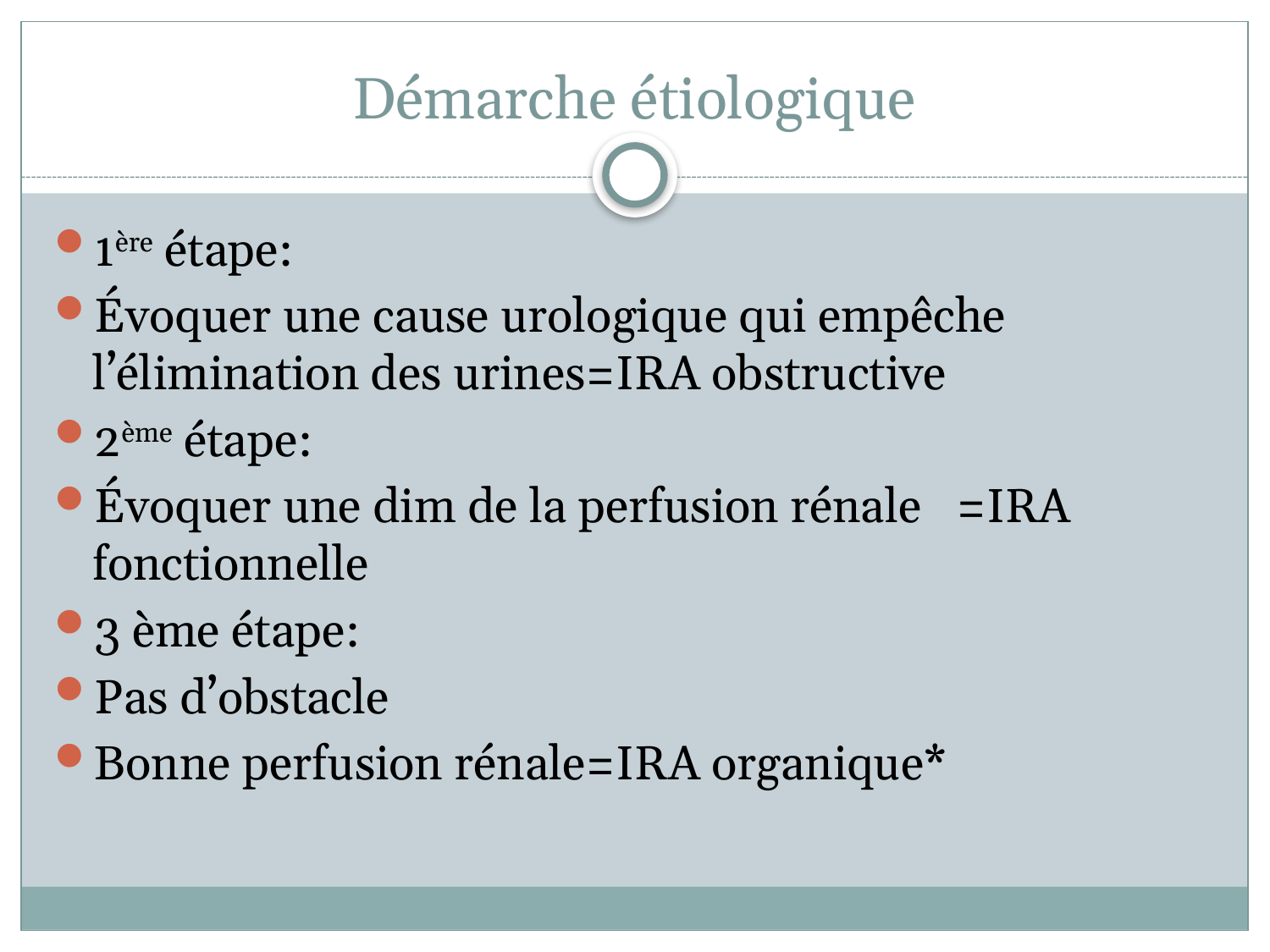

# Démarche étiologique
1ère étape:
Évoquer une cause urologique qui empêche l’élimination des urines=IRA obstructive
2ème étape:
Évoquer une dim de la perfusion rénale   =IRA fonctionnelle
3 ème étape:
Pas d’obstacle
Bonne perfusion rénale=IRA organique*